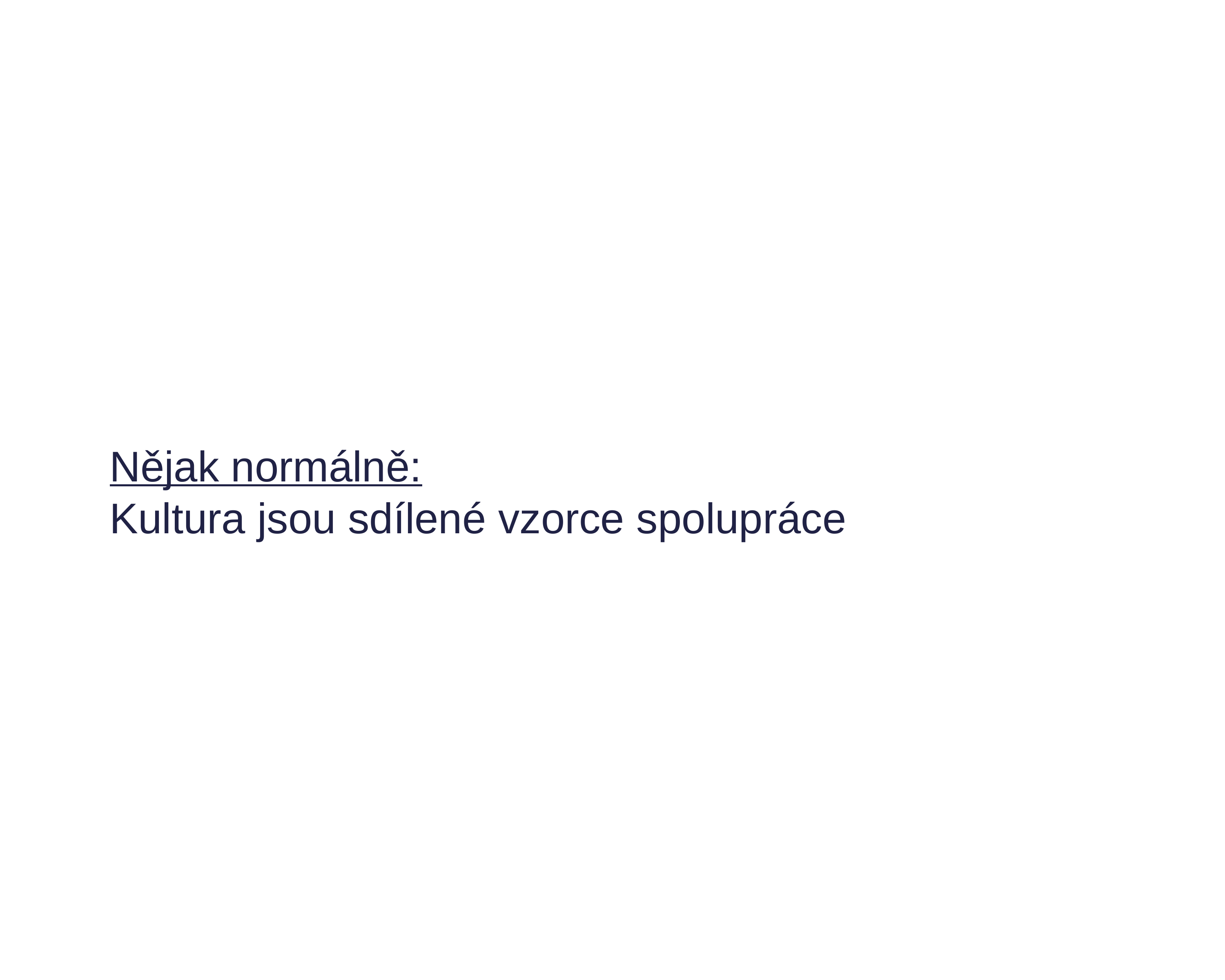

Nějak normálně:
Kultura jsou sdílené vzorce spolupráce